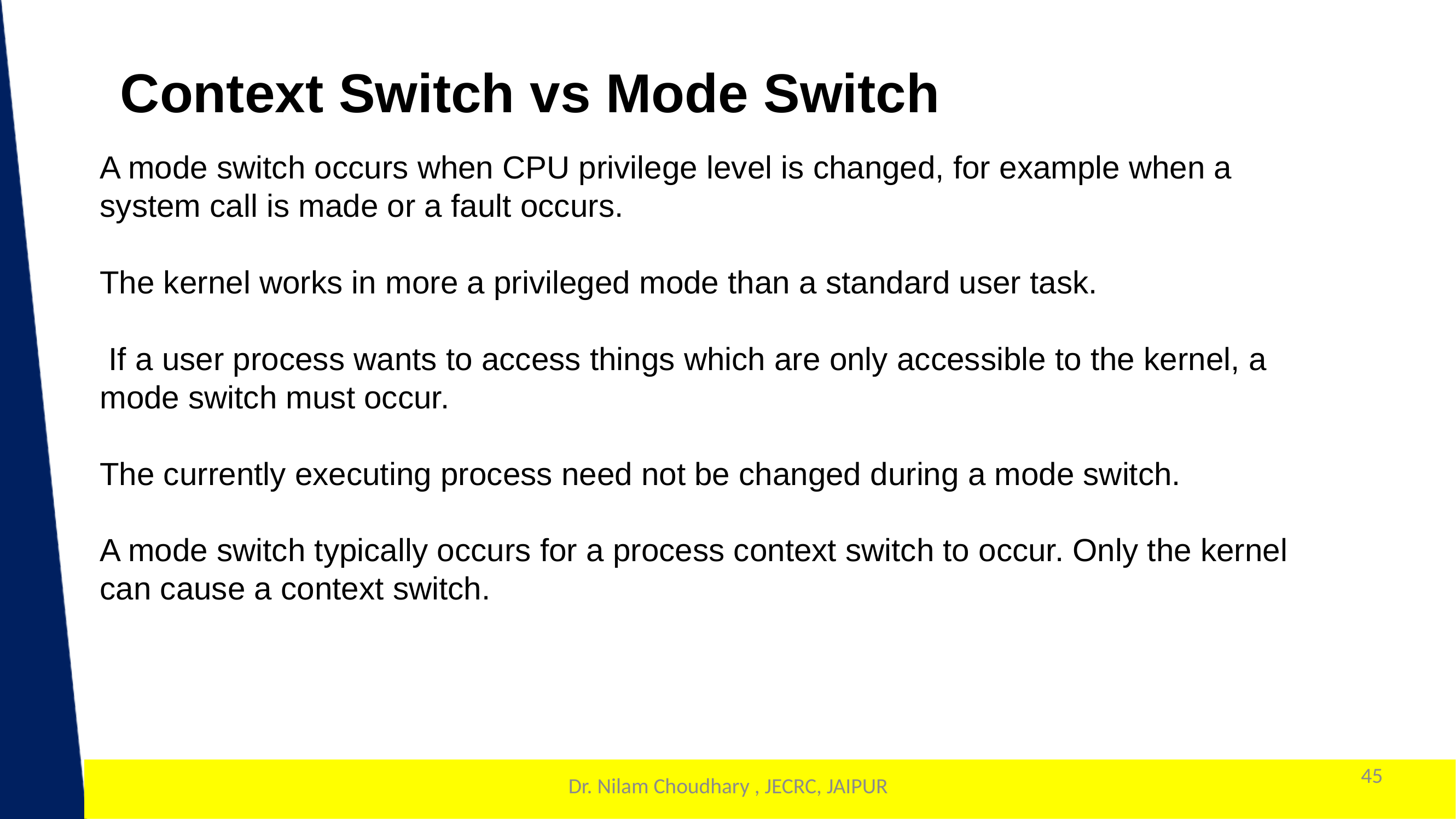

Context Switch vs Mode Switch

A mode switch occurs when CPU privilege level is changed, for example when a system call is made or a fault occurs.

The kernel works in more a privileged mode than a standard user task.

 If a user process wants to access things which are only accessible to the kernel, a mode switch must occur.

The currently executing process need not be changed during a mode switch.
A mode switch typically occurs for a process context switch to occur. Only the kernel can cause a context switch.
45
1
Dr. Nilam Choudhary , JECRC, JAIPUR